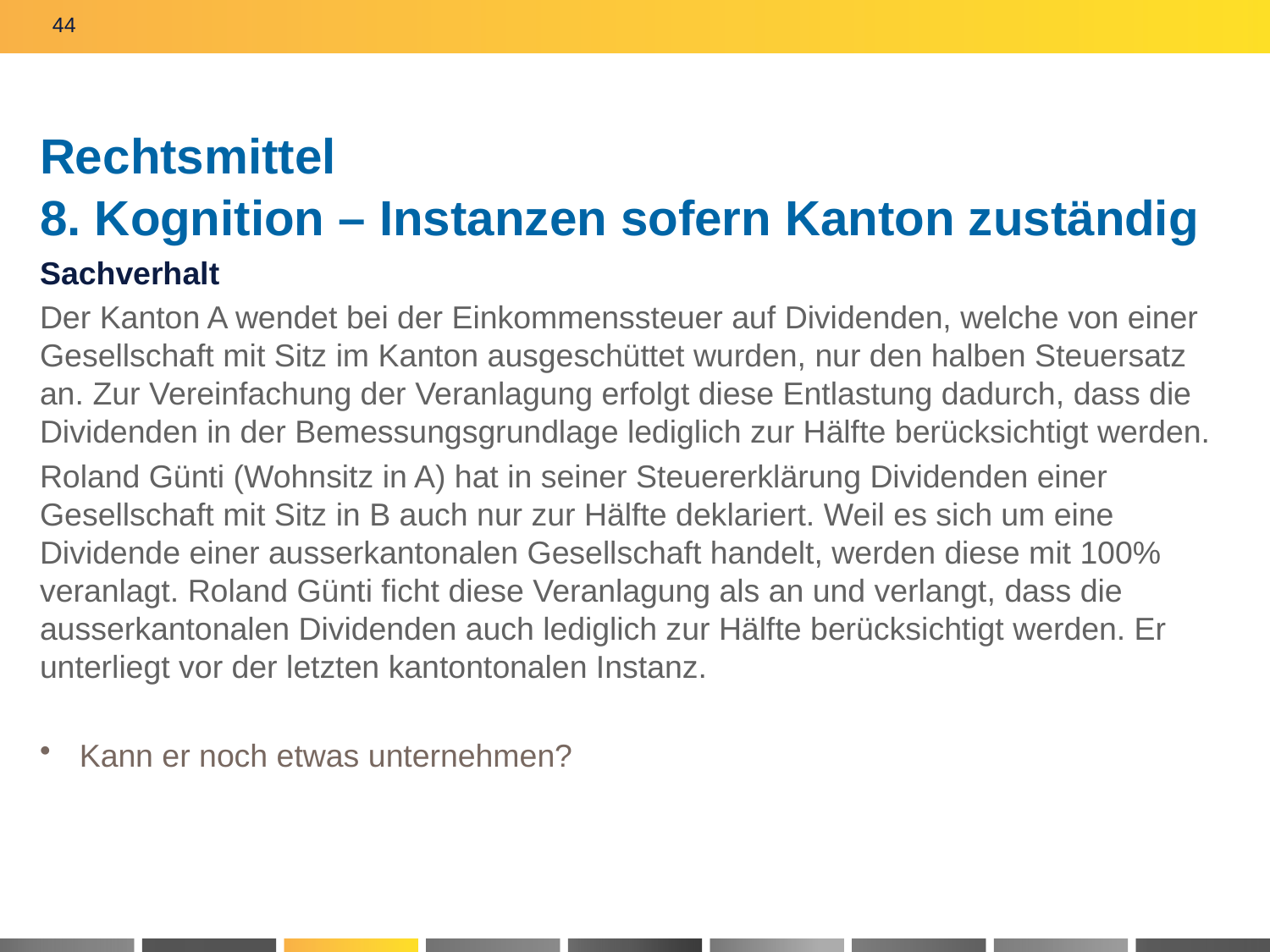

44
# Rechtsmittel 8. Kognition – Instanzen sofern Kanton zuständig
Sachverhalt
Der Kanton A wendet bei der Einkommenssteuer auf Dividenden, welche von einer Gesellschaft mit Sitz im Kanton ausgeschüttet wurden, nur den halben Steuersatz an. Zur Vereinfachung der Veranlagung erfolgt diese Entlastung dadurch, dass die Dividenden in der Bemessungsgrundlage lediglich zur Hälfte berücksichtigt werden.
Roland Günti (Wohnsitz in A) hat in seiner Steuererklärung Dividenden einer Gesellschaft mit Sitz in B auch nur zur Hälfte deklariert. Weil es sich um eine Dividende einer ausserkantonalen Gesellschaft handelt, werden diese mit 100% veranlagt. Roland Günti ficht diese Veranlagung als an und verlangt, dass die ausserkantonalen Dividenden auch lediglich zur Hälfte berücksichtigt werden. Er unterliegt vor der letzten kantontonalen Instanz.

Kann er noch etwas unternehmen?